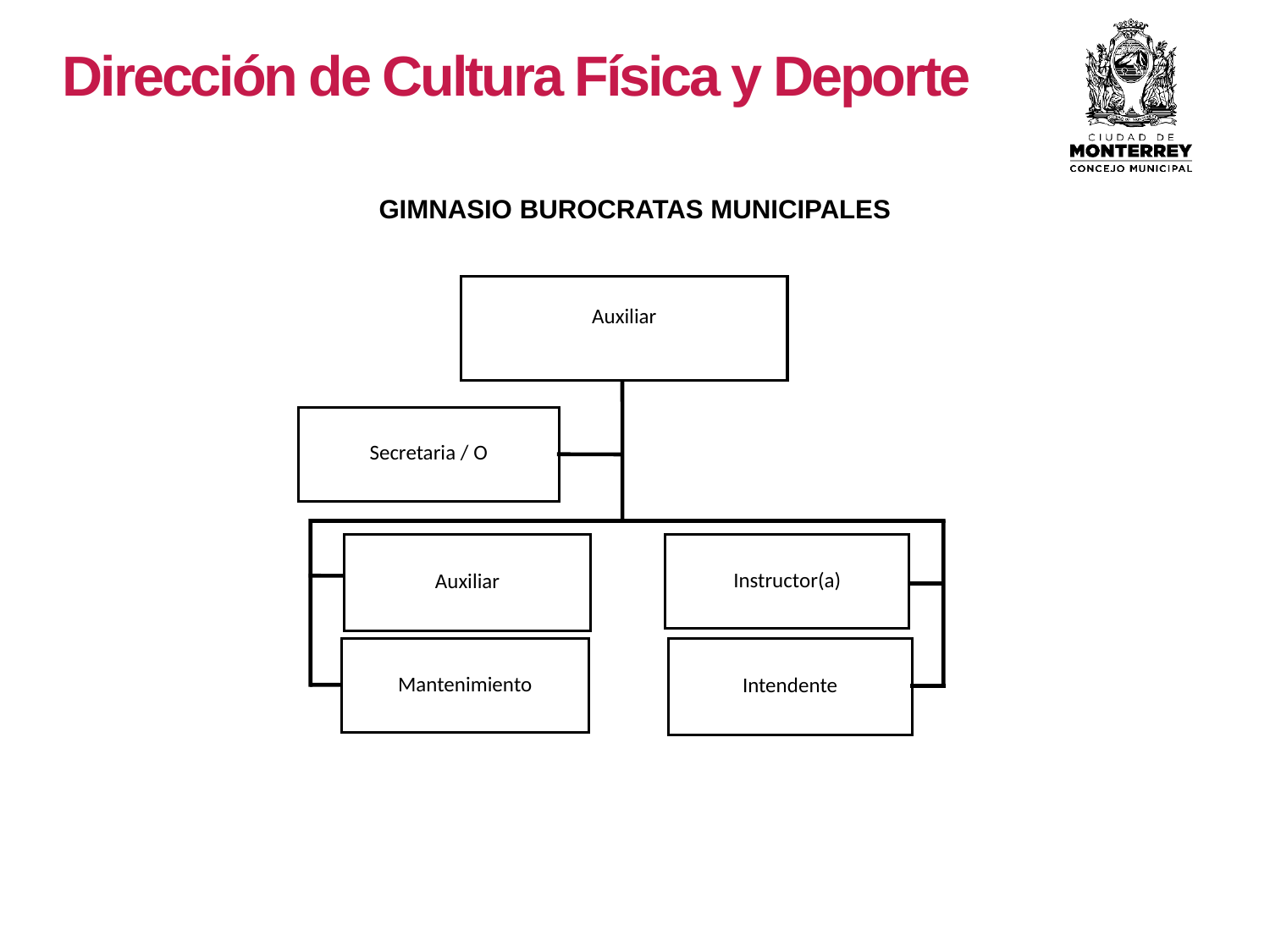

Dirección de Cultura Física y Deporte
GIMNASIO BUROCRATAS MUNICIPALES

Auxiliar

Secretaria / O

Auxiliar
Instructor(a)

Intendente
Mantenimiento